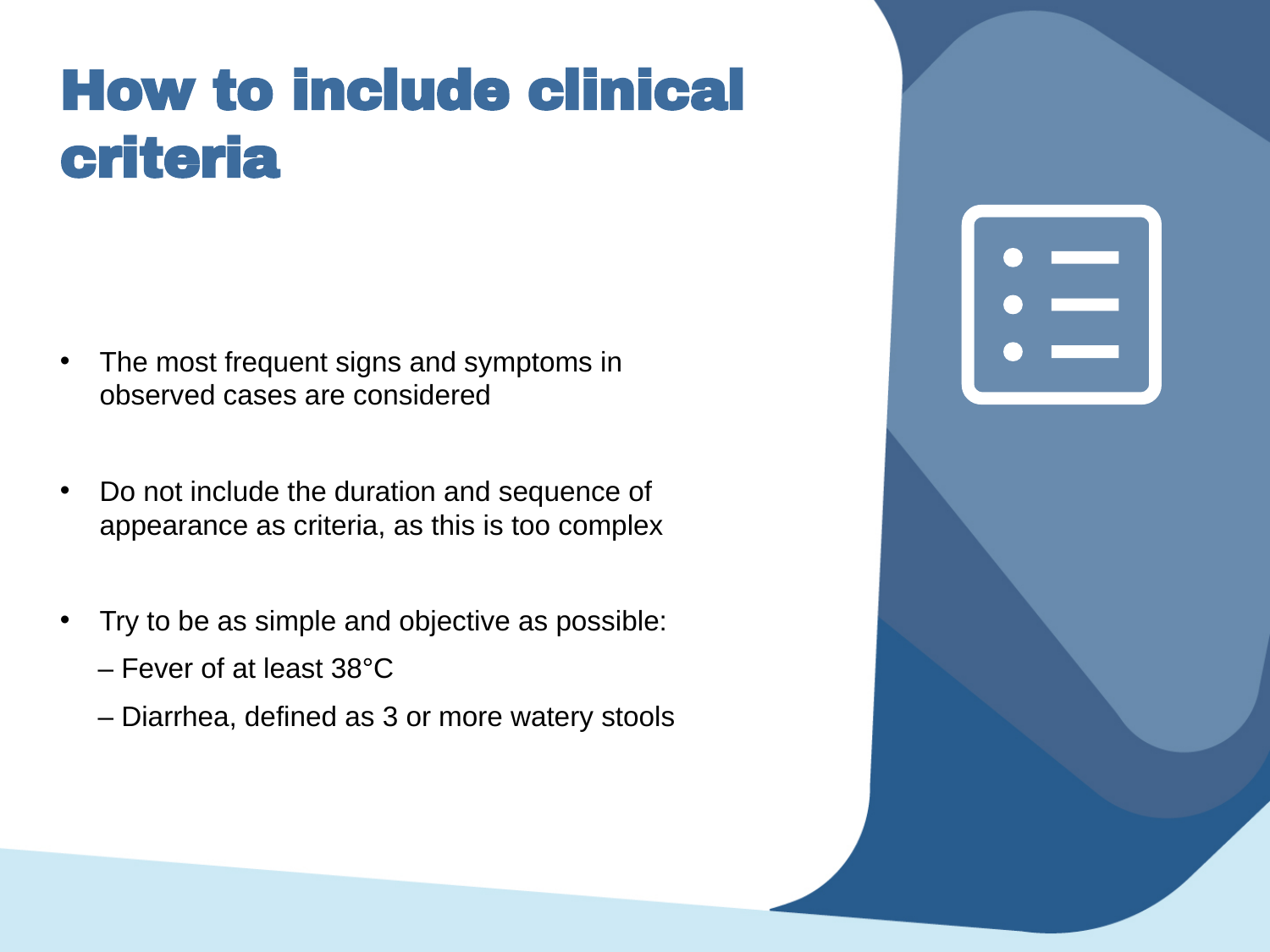

How to include clinical criteria
The most frequent signs and symptoms in observed cases are considered

Do not include the duration and sequence of appearance as criteria, as this is too complex

Try to be as simple and objective as possible:
– Fever of at least 38°C
– Diarrhea, defined as 3 or more watery stools